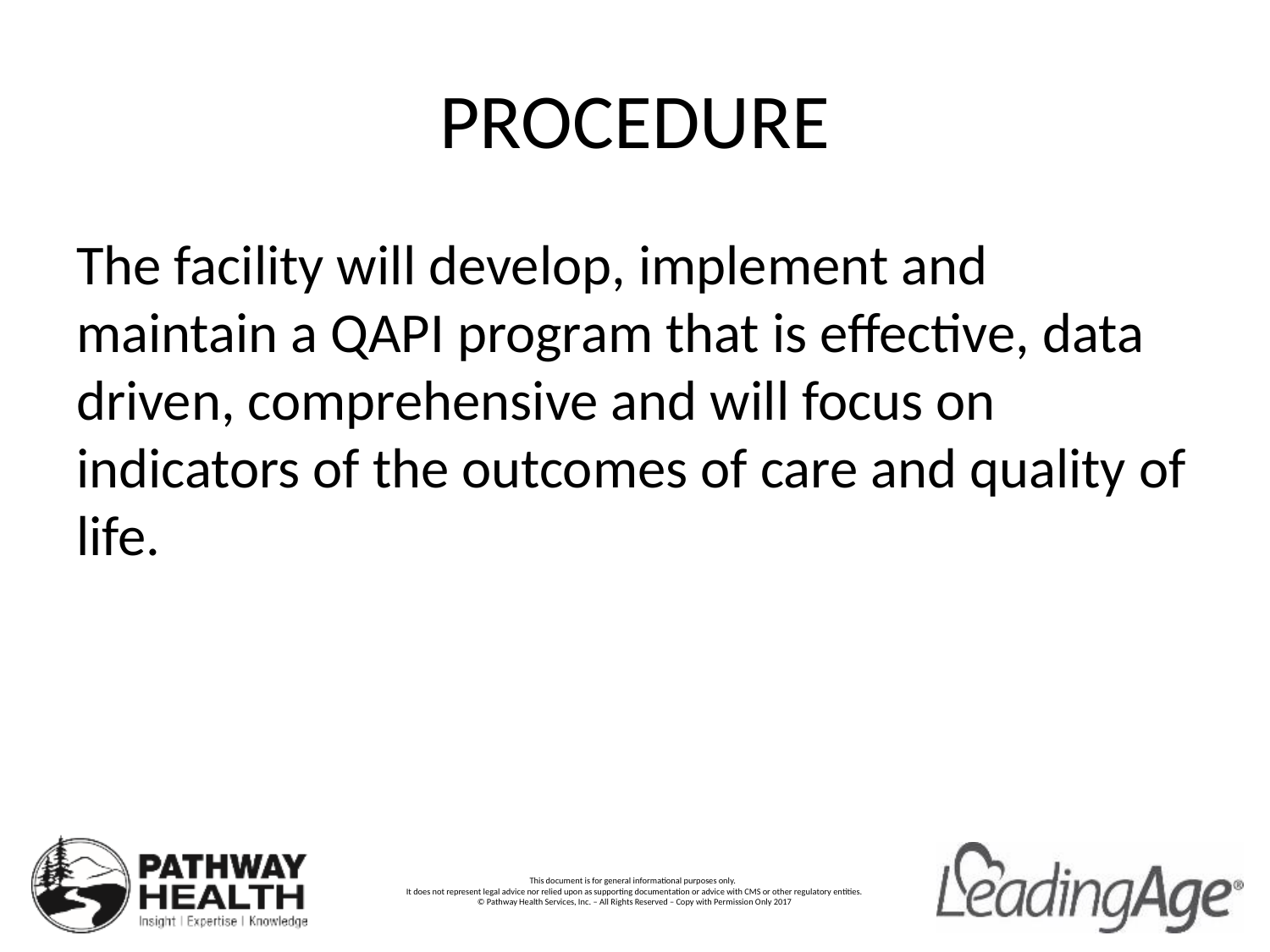

# PROCEDURE
The facility will develop, implement and maintain a QAPI program that is effective, data driven, comprehensive and will focus on indicators of the outcomes of care and quality of life.